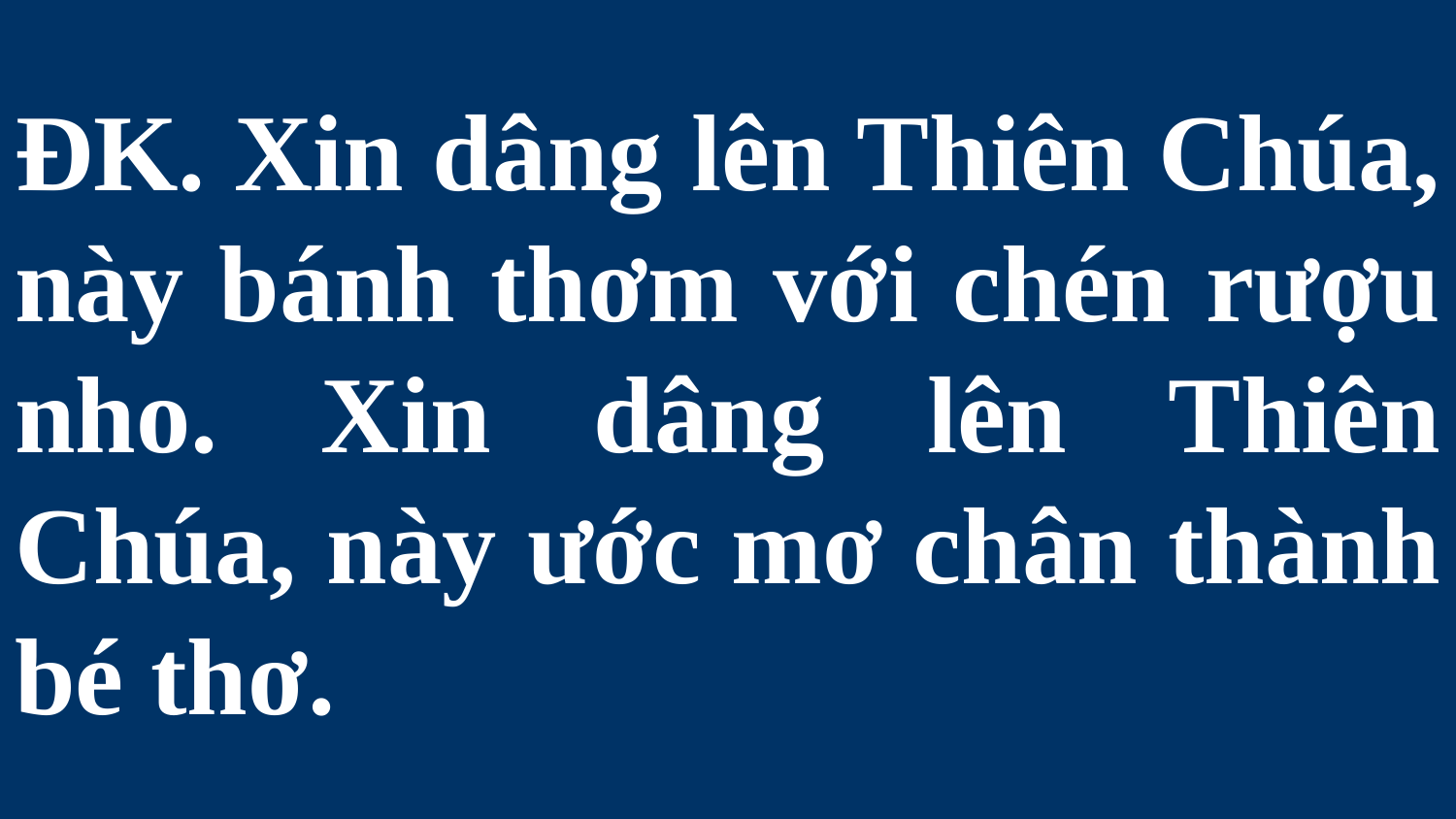

# ĐK. Xin dâng lên Thiên Chúa, này bánh thơm với chén rượu nho. Xin dâng lên Thiên Chúa, này ước mơ chân thành bé thơ.